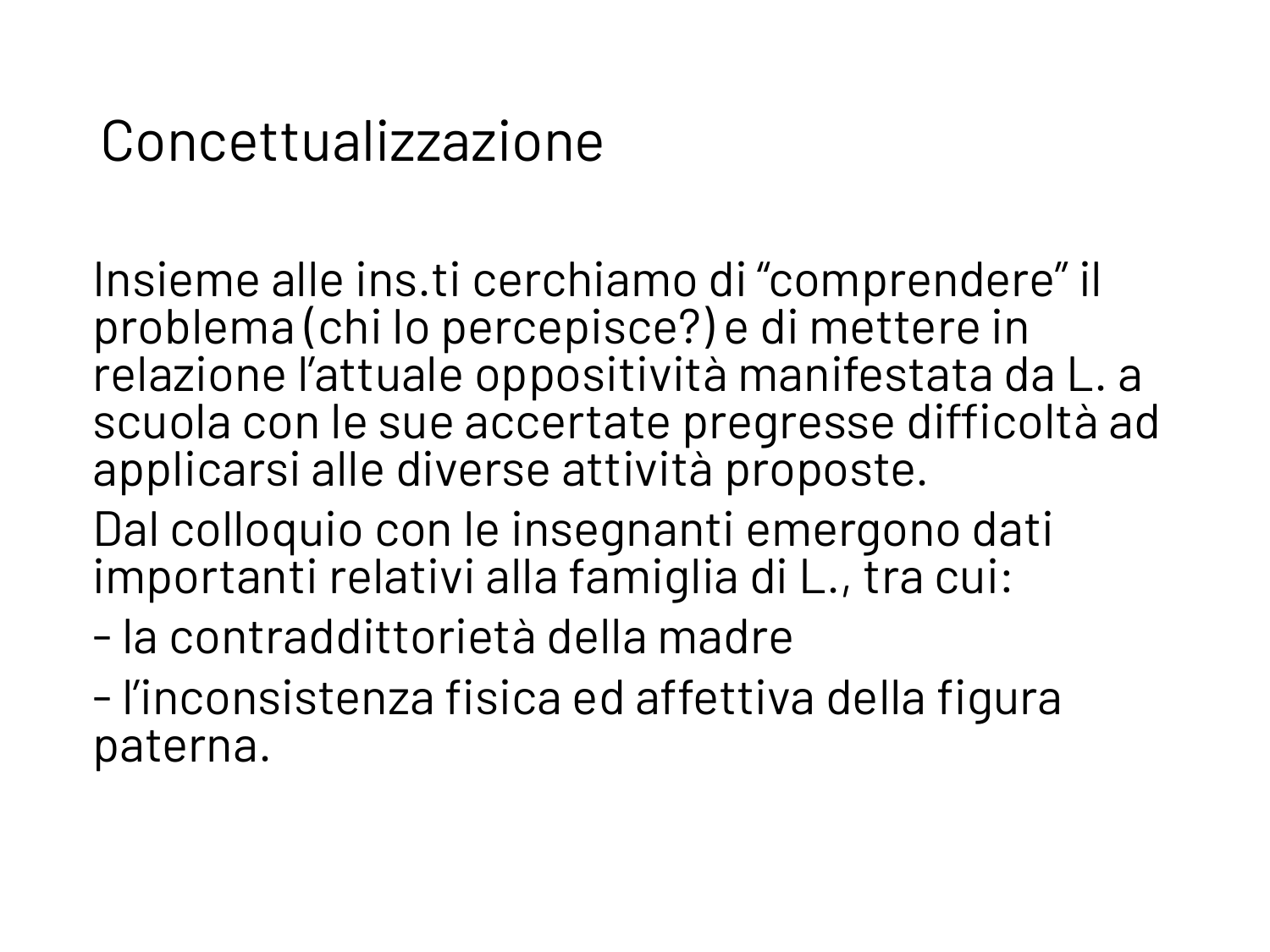

# Concettualizzazione
	Insieme alle ins.ti cerchiamo di “comprendere” il problema (chi lo percepisce?) e di mettere in relazione l’attuale oppositività manifestata da L. a scuola con le sue accertate pregresse difficoltà ad applicarsi alle diverse attività proposte.
	Dal colloquio con le insegnanti emergono dati importanti relativi alla famiglia di L., tra cui:
	- la contraddittorietà della madre
 	- l’inconsistenza fisica ed affettiva della figura paterna.